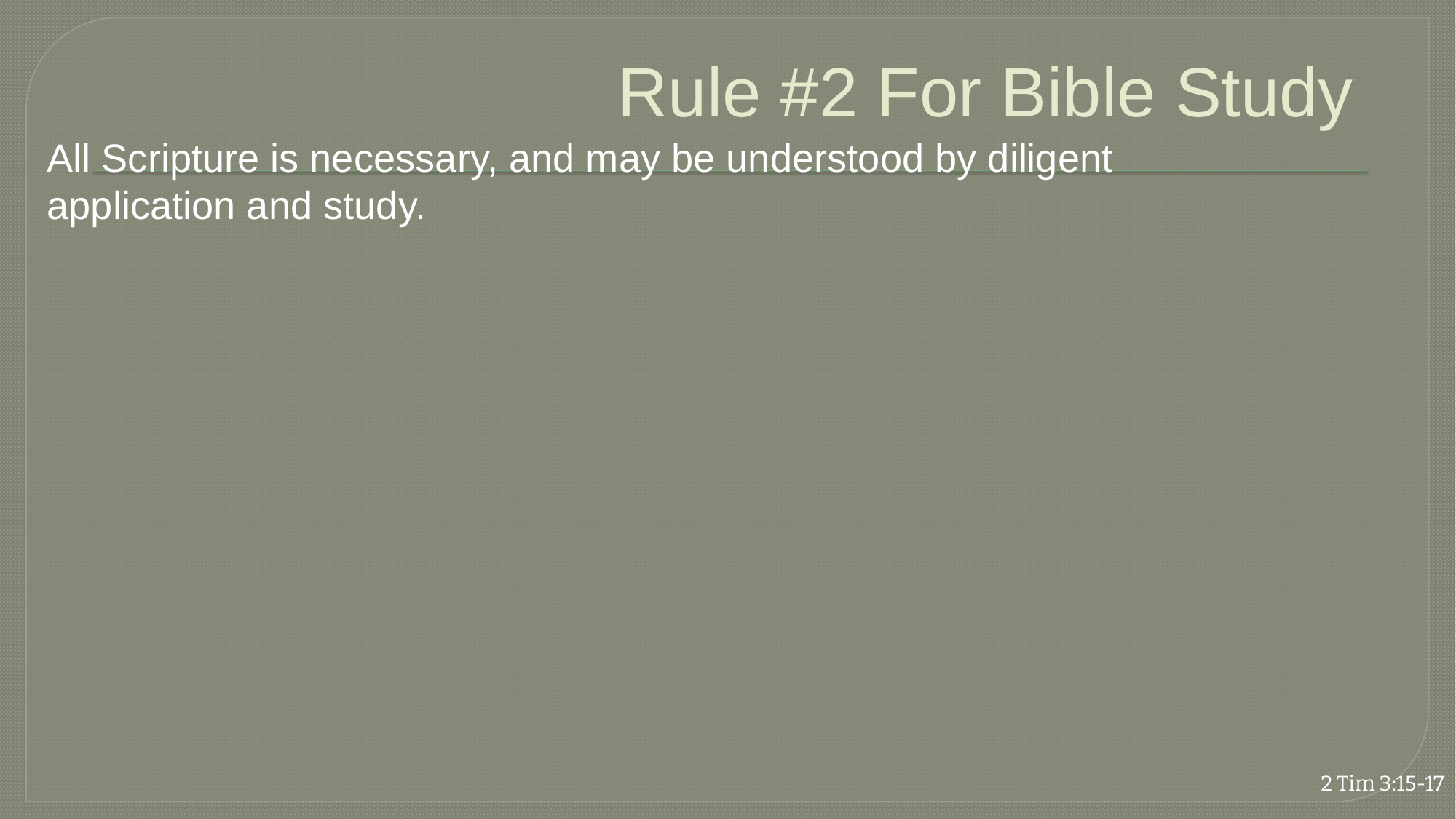

# Rule #2 For Bible Study
All Scripture is necessary, and may be understood by diligent application and study.
2 Tim 3:15-17